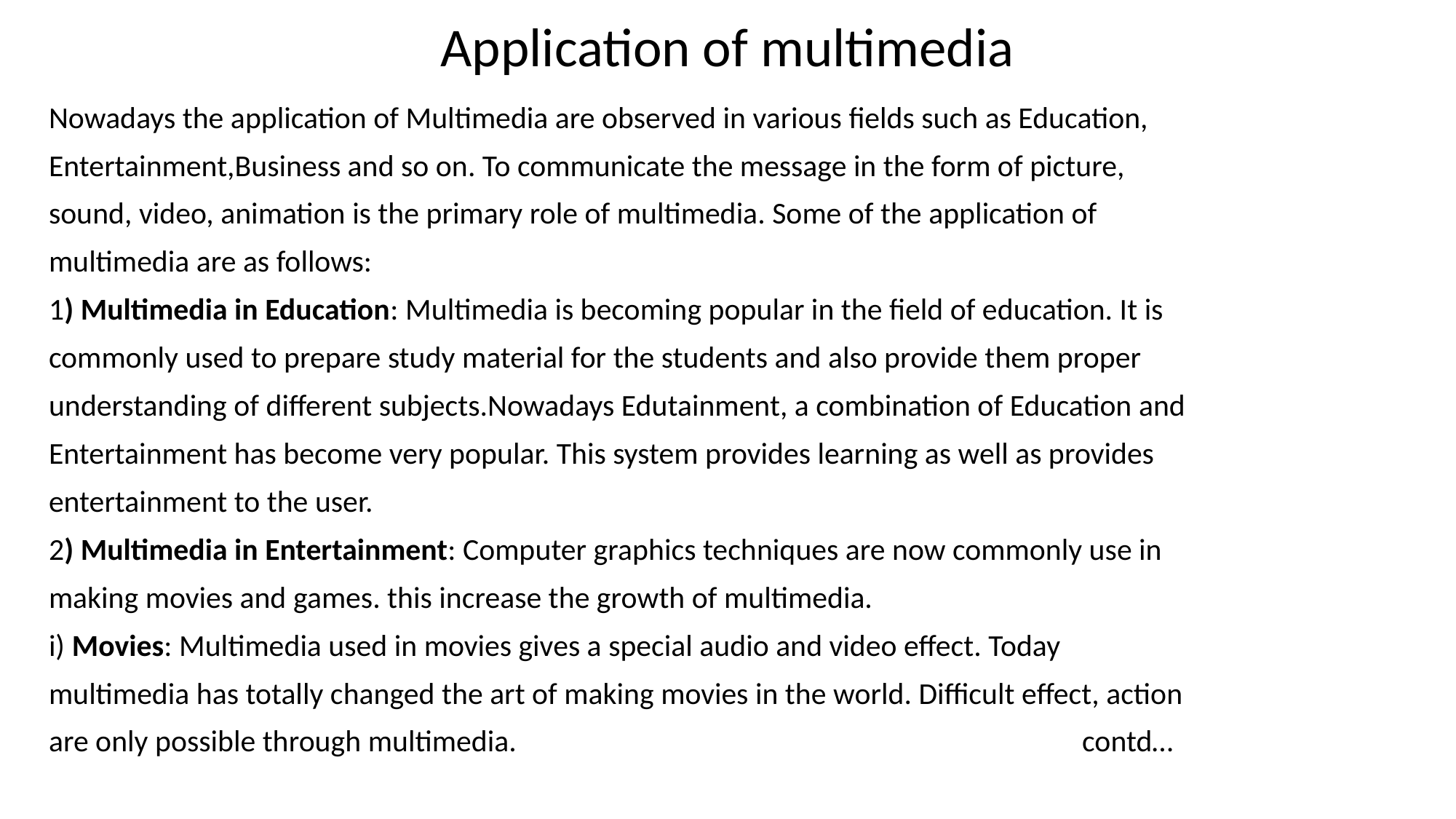

# Application of multimedia
Nowadays the application of Multimedia are observed in various fields such as Education,
Entertainment,Business and so on. To communicate the message in the form of picture,
sound, video, animation is the primary role of multimedia. Some of the application of
multimedia are as follows:
1) Multimedia in Education: Multimedia is becoming popular in the field of education. It is
commonly used to prepare study material for the students and also provide them proper
understanding of different subjects.Nowadays Edutainment, a combination of Education and
Entertainment has become very popular. This system provides learning as well as provides
entertainment to the user.
2) Multimedia in Entertainment: Computer graphics techniques are now commonly use in
making movies and games. this increase the growth of multimedia.
i) Movies: Multimedia used in movies gives a special audio and video effect. Today
multimedia has totally changed the art of making movies in the world. Difficult effect, action
are only possible through multimedia.                                                                                  contd…